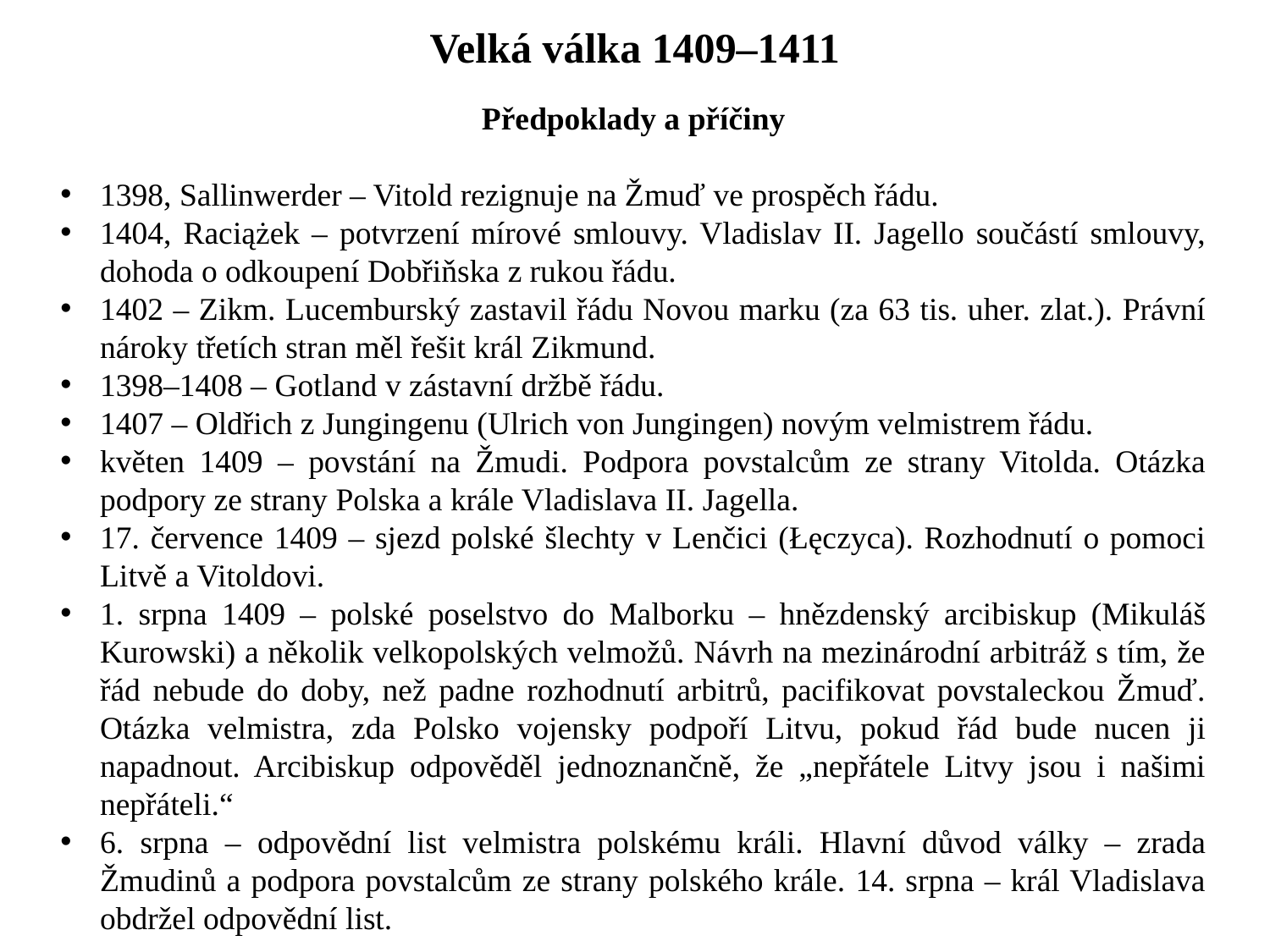

Velká válka 1409–1411
Předpoklady a příčiny

1398, Sallinwerder – Vitold rezignuje na Žmuď ve prospěch řádu.
1404, Raciążek – potvrzení mírové smlouvy. Vladislav II. Jagello součástí smlouvy, dohoda o odkoupení Dobřiňska z rukou řádu.
1402 – Zikm. Lucemburský zastavil řádu Novou marku (za 63 tis. uher. zlat.). Právní nároky třetích stran měl řešit král Zikmund.
1398–1408 – Gotland v zástavní držbě řádu.
1407 – Oldřich z Jungingenu (Ulrich von Jungingen) novým velmistrem řádu.
květen 1409 – povstání na Žmudi. Podpora povstalcům ze strany Vitolda. Otázka podpory ze strany Polska a krále Vladislava II. Jagella.
17. července 1409 – sjezd polské šlechty v Lenčici (Łęczyca). Rozhodnutí o pomoci Litvě a Vitoldovi.
1. srpna 1409 – polské poselstvo do Malborku – hnězdenský arcibiskup (Mikuláš Kurowski) a několik velkopolských velmožů. Návrh na mezinárodní arbitráž s tím, že řád nebude do doby, než padne rozhodnutí arbitrů, pacifikovat povstaleckou Žmuď. Otázka velmistra, zda Polsko vojensky podpoří Litvu, pokud řád bude nucen ji napadnout. Arcibiskup odpověděl jednoznančně, že „nepřátele Litvy jsou i našimi nepřáteli.“
6. srpna – odpovědní list velmistra polskému králi. Hlavní důvod války – zrada Žmudinů a podpora povstalcům ze strany polského krále. 14. srpna – král Vladislava obdržel odpovědní list.